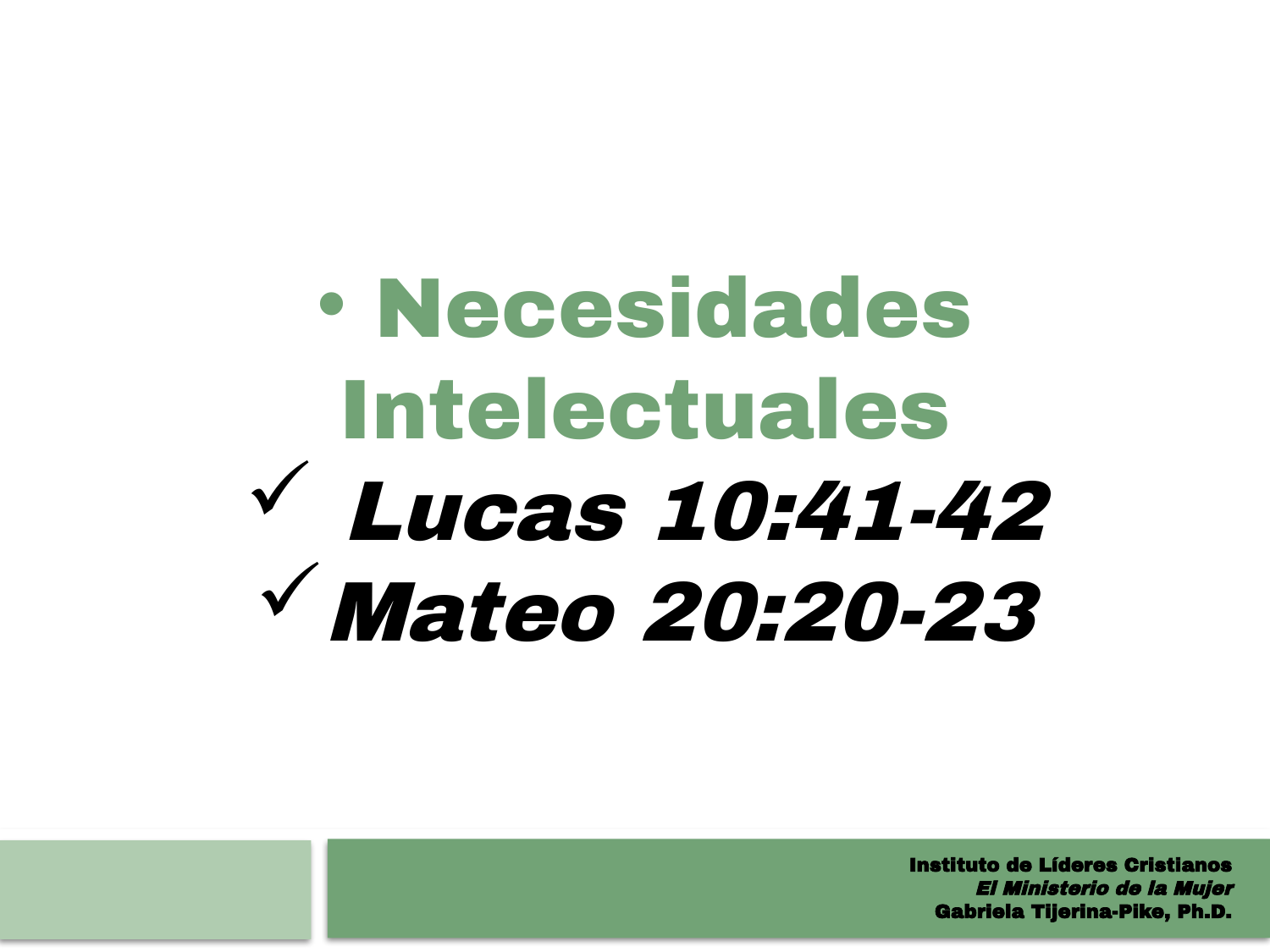

Necesidades Intelectuales
 Lucas 10:41-42
Mateo 20:20-23

Instituto de Líderes Cristianos
El Ministerio de la Mujer
Gabriela Tijerina-Pike, Ph.D.